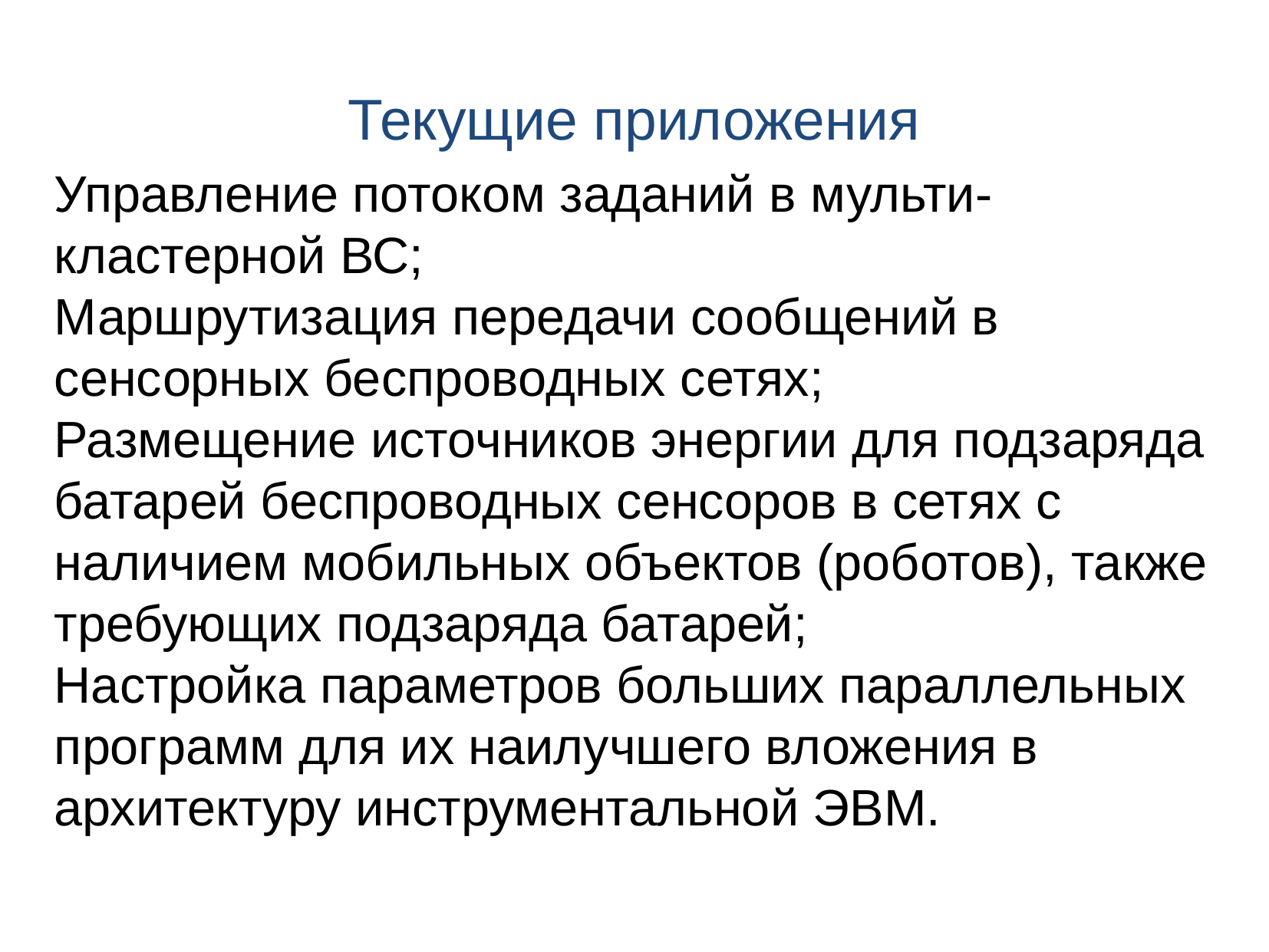

Текущие приложения
Управление потоком заданий в мульти-кластерной ВС;
Маршрутизация передачи сообщений в сенсорных беспроводных сетях;
Размещение источников энергии для подзаряда батарей беспроводных сенсоров в сетях с наличием мобильных объектов (роботов), также требующих подзаряда батарей;
Настройка параметров больших параллельных программ для их наилучшего вложения в архитектуру инструментальной ЭВМ.